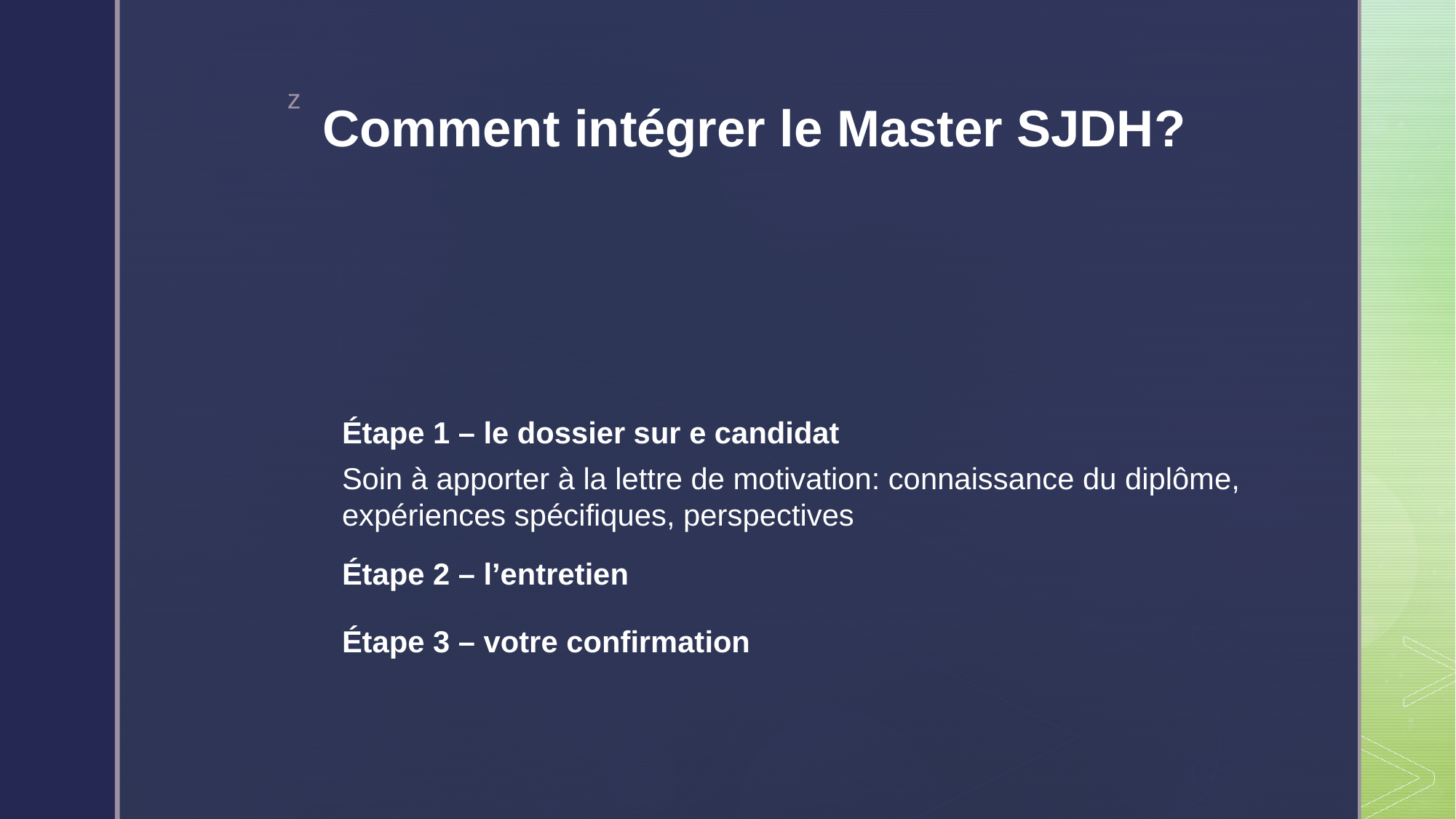

# Comment intégrer le Master SJDH?
Étape 1 – le dossier sur e candidat
Soin à apporter à la lettre de motivation: connaissance du diplôme, expériences spécifiques, perspectives
Étape 2 – l’entretien
Étape 3 – votre confirmation